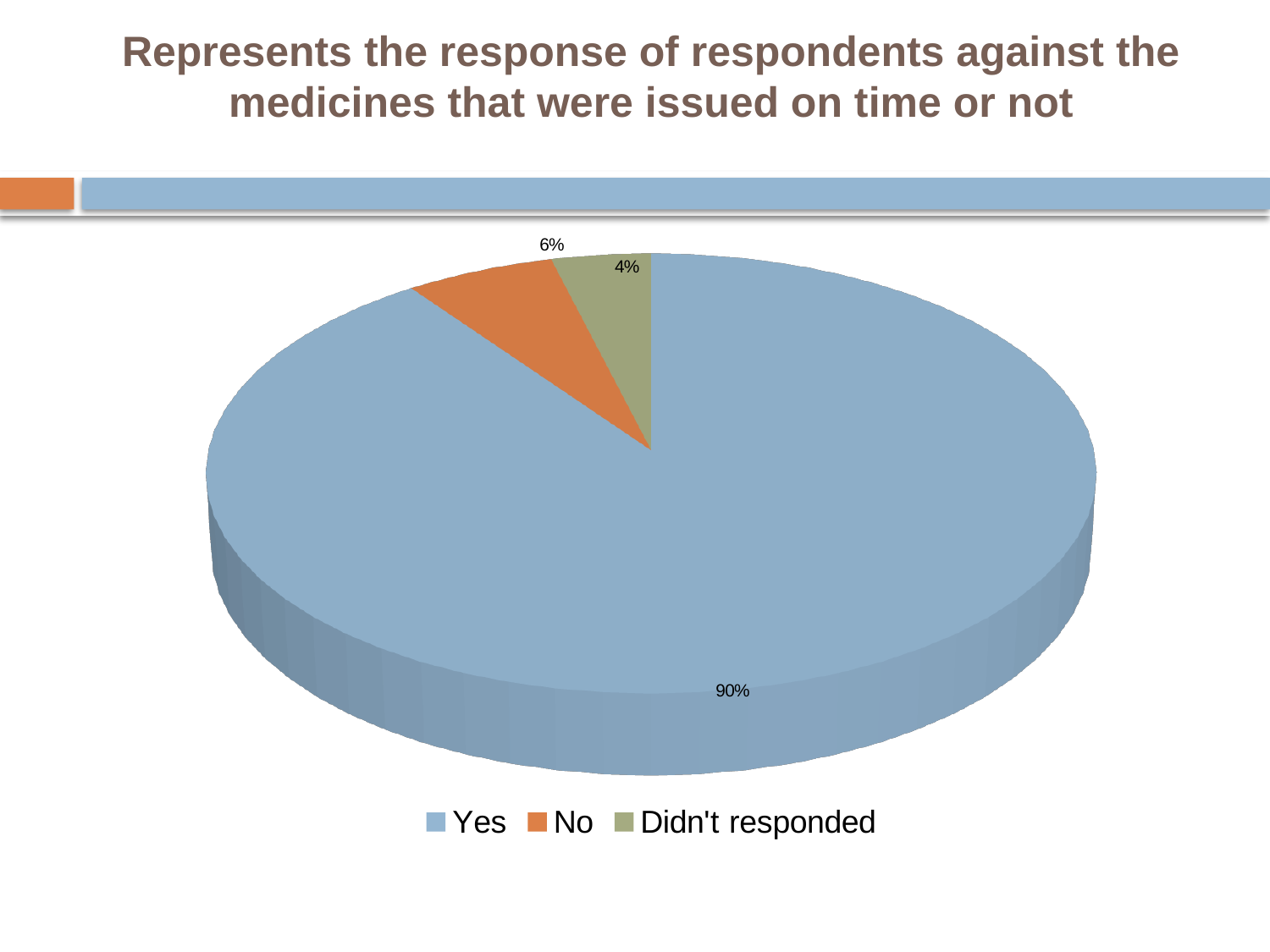

# Represents the response of respondents against the medicines that were issued on time or not

[unsupported chart]